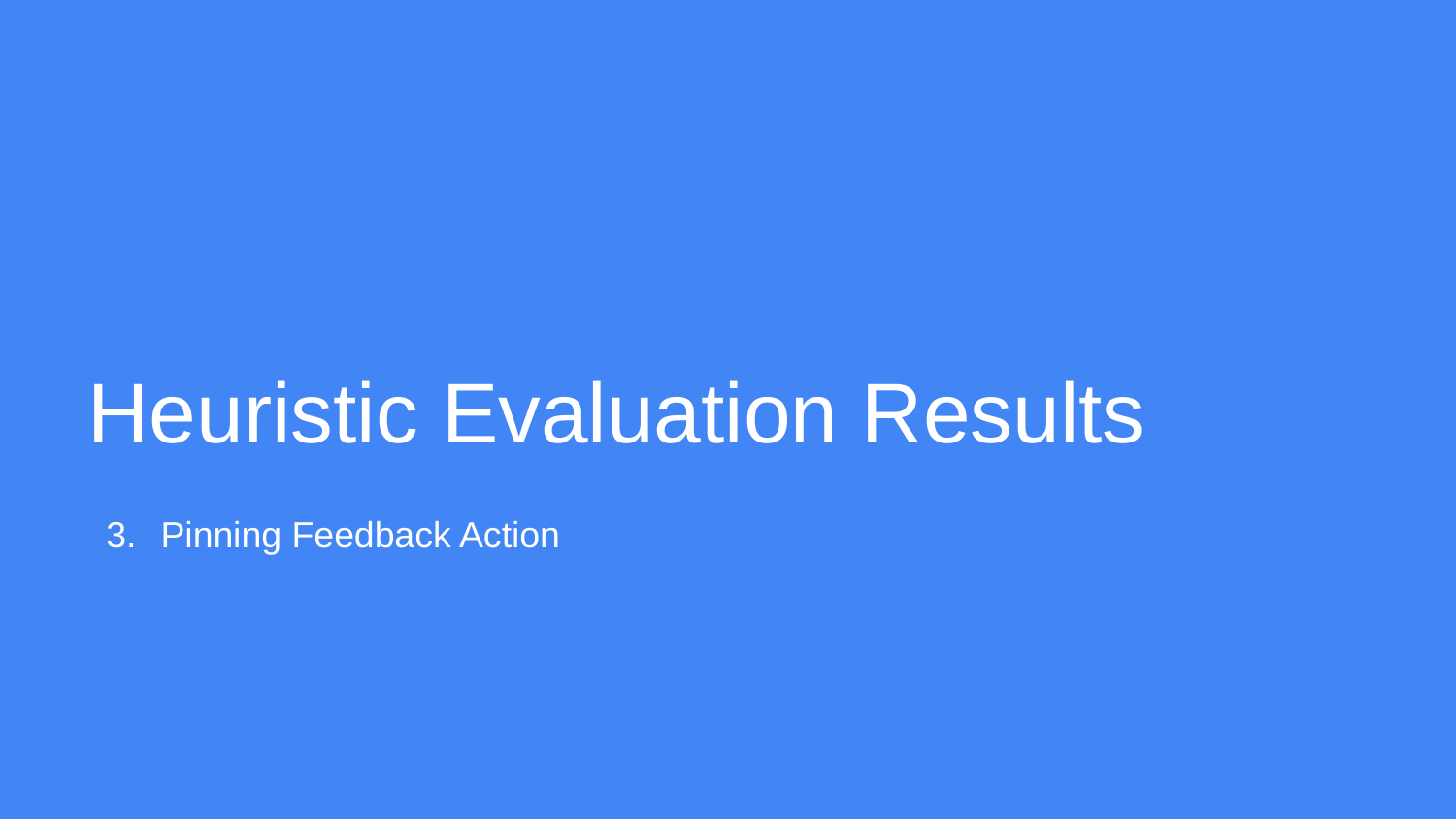

# Heuristic Evaluation Results
Pinning Feedback Action